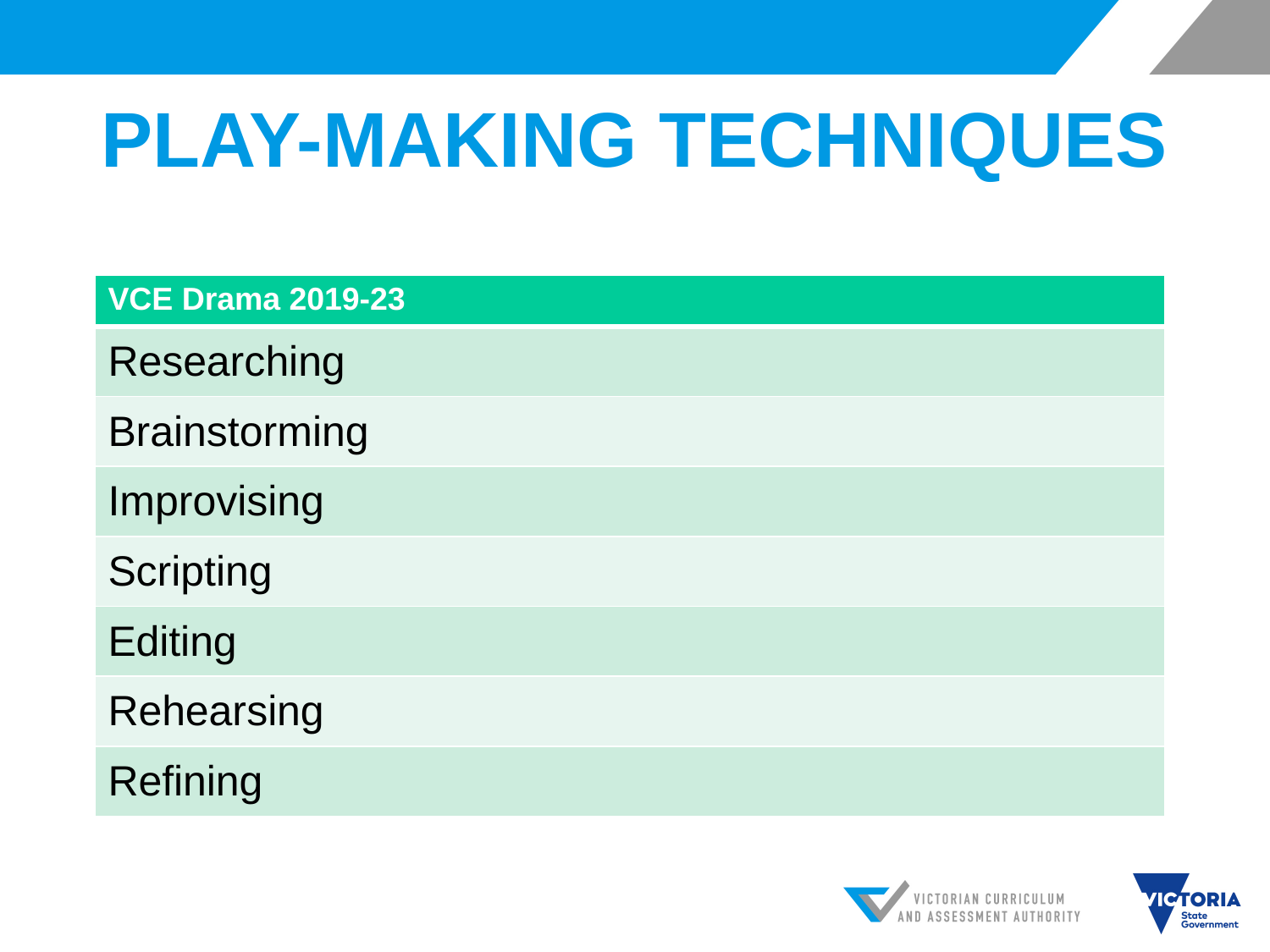

# PLAY-MAKING TECHNIQUES
| VCE Drama 2019-23 |
| --- |
| Researching |
| Brainstorming |
| Improvising |
| Scripting |
| Editing |
| Rehearsing |
| Refining |